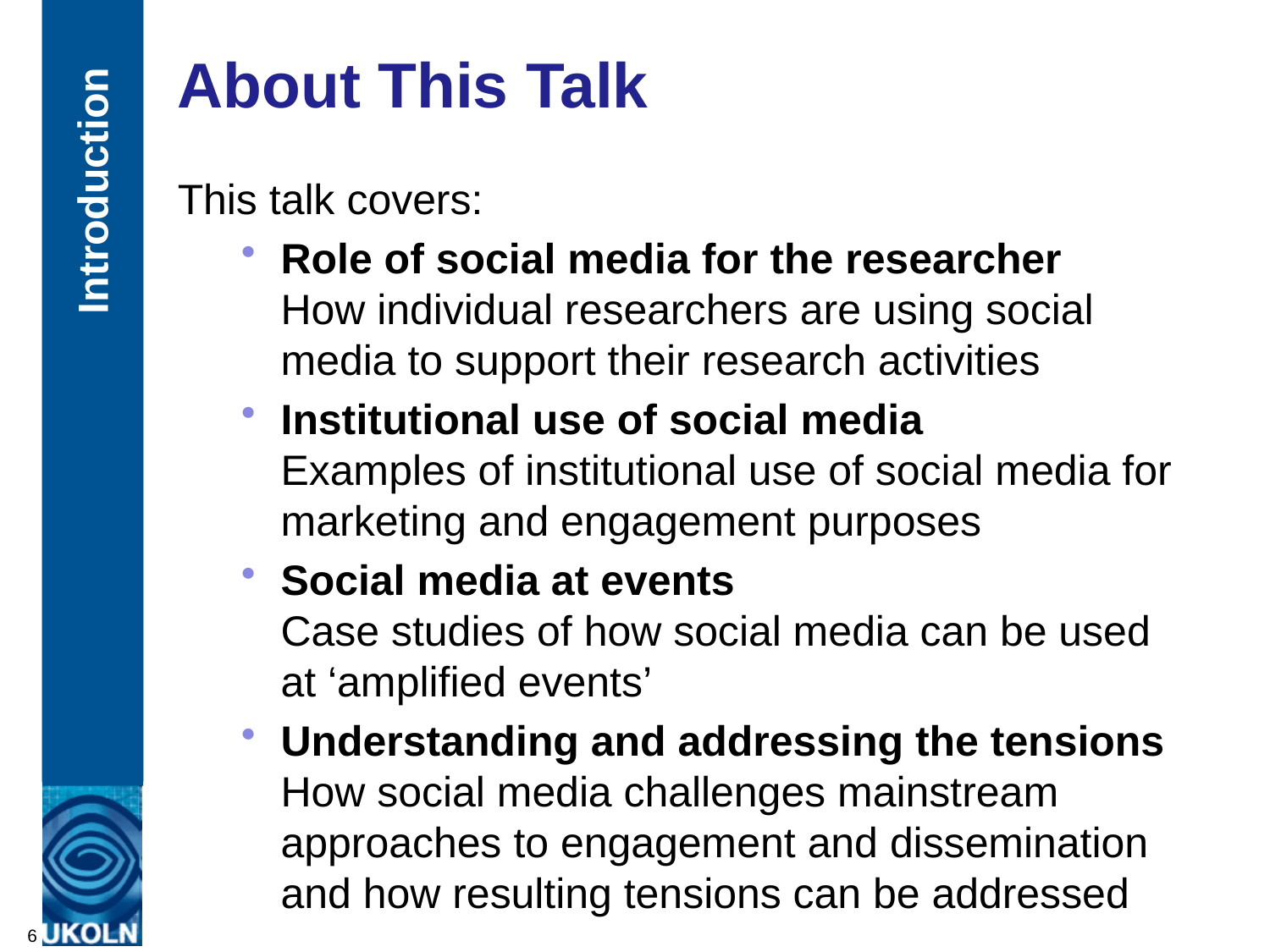

# About This Talk
Introduction
This talk covers:
Role of social media for the researcher
How individual researchers are using social media to support their research activities
Institutional use of social media
Examples of institutional use of social media for marketing and engagement purposes
Social media at events
Case studies of how social media can be used at ‘amplified events’
Understanding and addressing the tensions
How social media challenges mainstream approaches to engagement and dissemination and how resulting tensions can be addressed
6